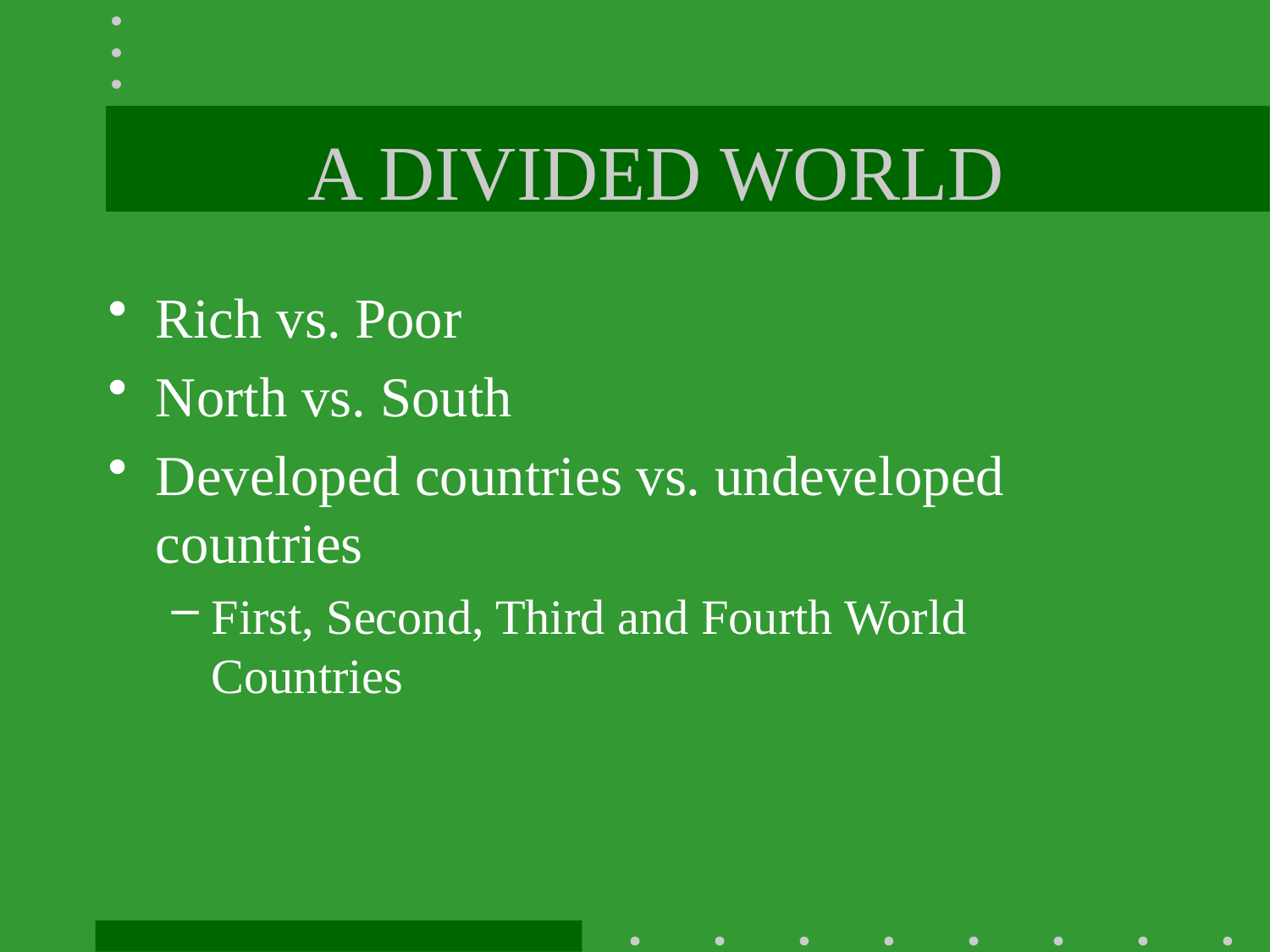

# A DIVIDED WORLD
Rich vs. Poor
North vs. South
Developed countries vs. undeveloped countries
First, Second, Third and Fourth World Countries